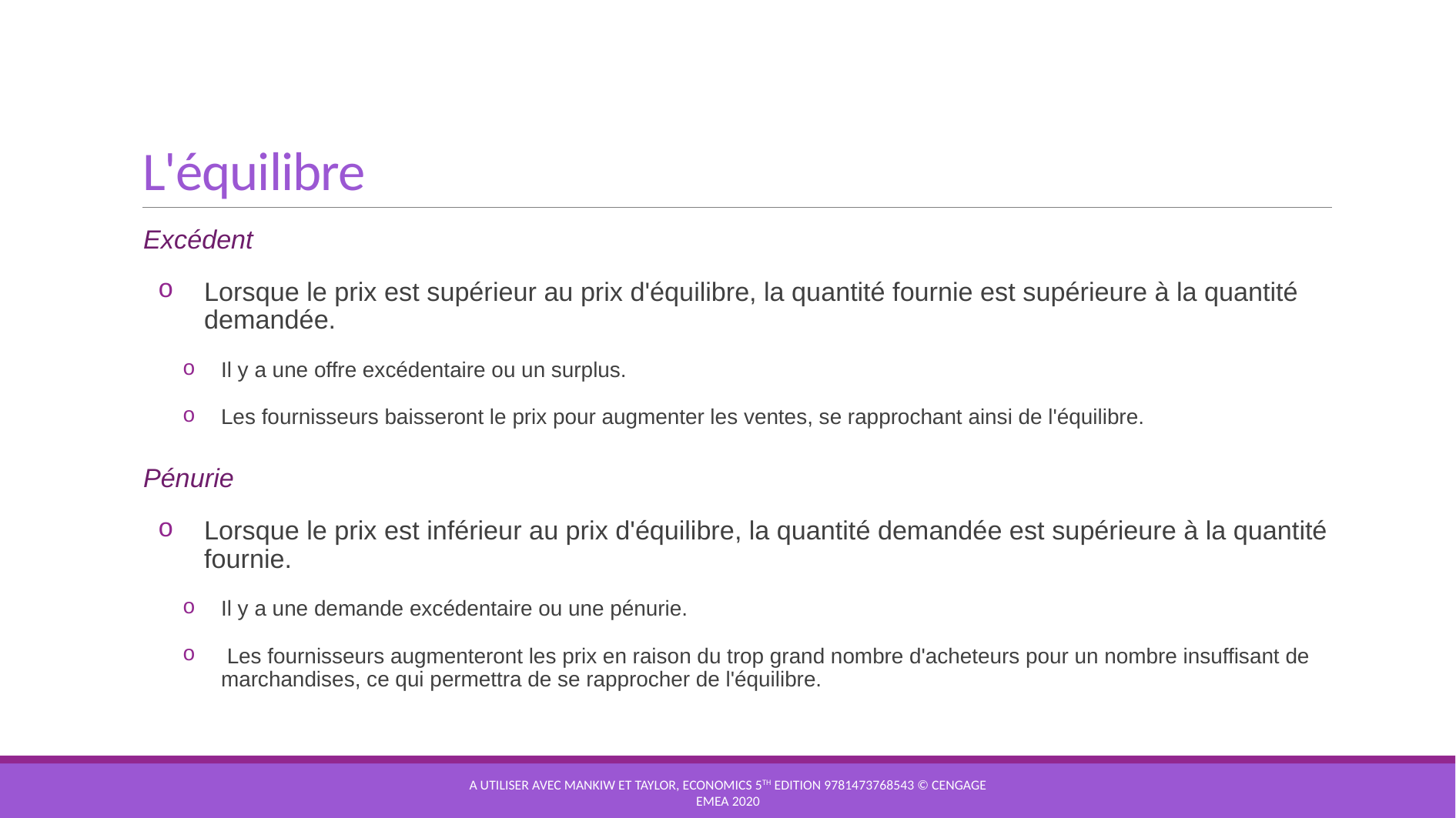

# L'équilibre
Excédent
Lorsque le prix est supérieur au prix d'équilibre, la quantité fournie est supérieure à la quantité demandée.
Il y a une offre excédentaire ou un surplus.
Les fournisseurs baisseront le prix pour augmenter les ventes, se rapprochant ainsi de l'équilibre.
Pénurie
Lorsque le prix est inférieur au prix d'équilibre, la quantité demandée est supérieure à la quantité fournie.
Il y a une demande excédentaire ou une pénurie.
 Les fournisseurs augmenteront les prix en raison du trop grand nombre d'acheteurs pour un nombre insuffisant de marchandises, ce qui permettra de se rapprocher de l'équilibre.

A utiliser avec Mankiw et Taylor, Economics 5th edition 9781473768543 © Cengage EMEA 2020